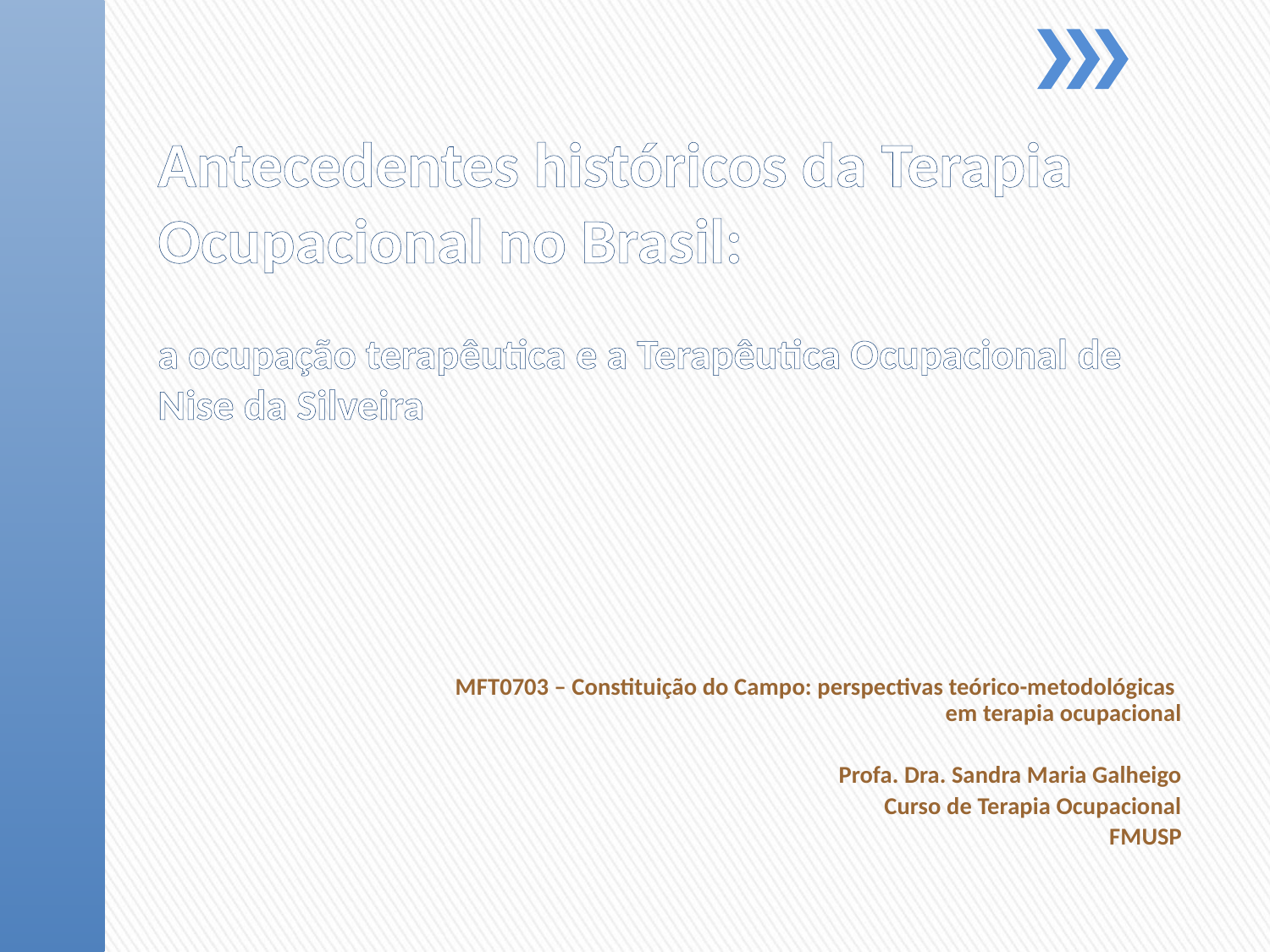

# Antecedentes históricos da Terapia Ocupacional no Brasil: a ocupação terapêutica e a Terapêutica Ocupacional de Nise da Silveira

MFT0703 – Constituição do Campo: perspectivas teórico-metodológicas  em terapia ocupacional

Profa. Dra. Sandra Maria Galheigo
Curso de Terapia Ocupacional
FMUSP